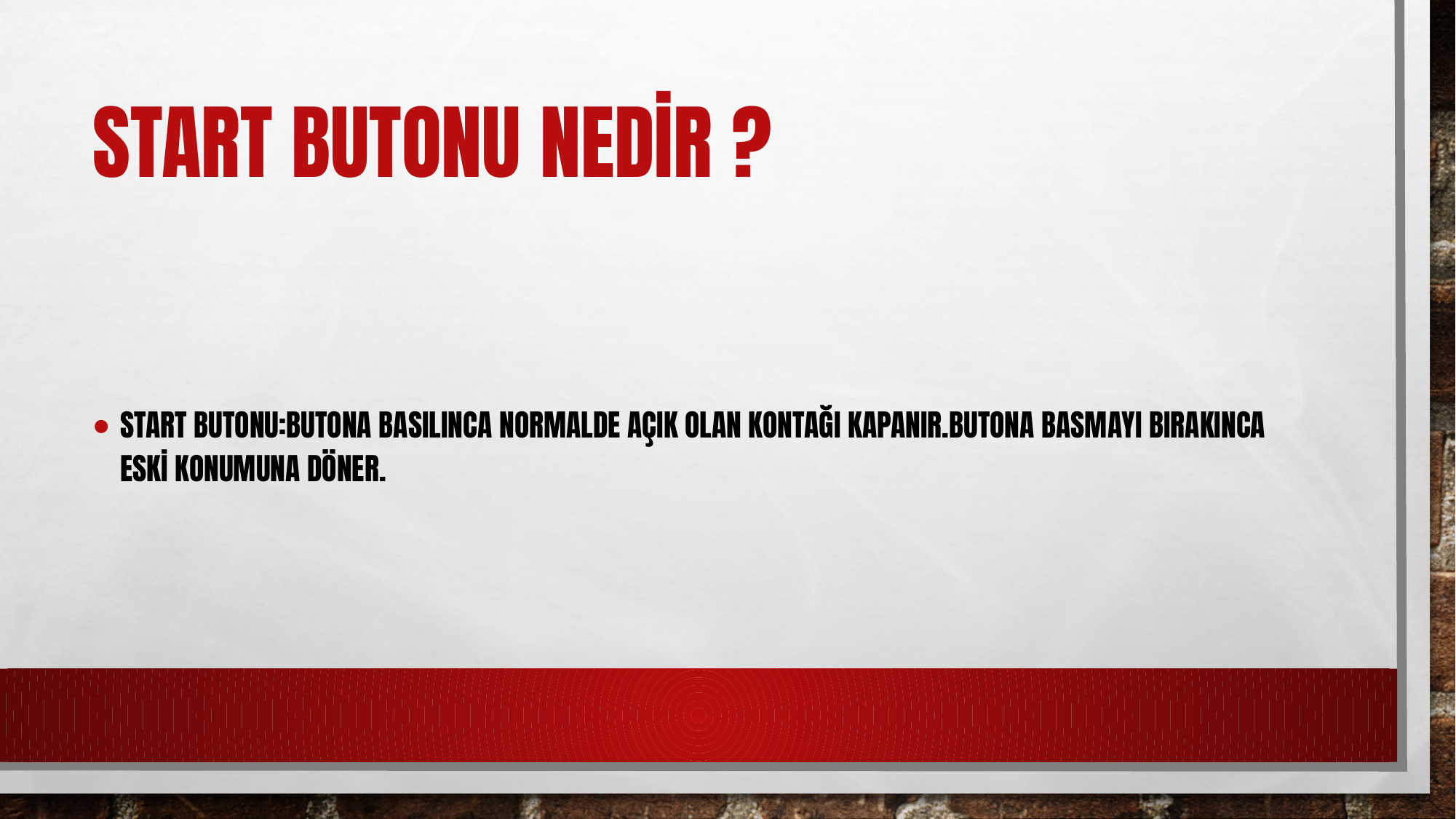

# Start butonu nedir ?
Start butonu:butona basılınca normalde açık olan kontağı kapanır.butona basmayı bırakınca eski konumuna döner.